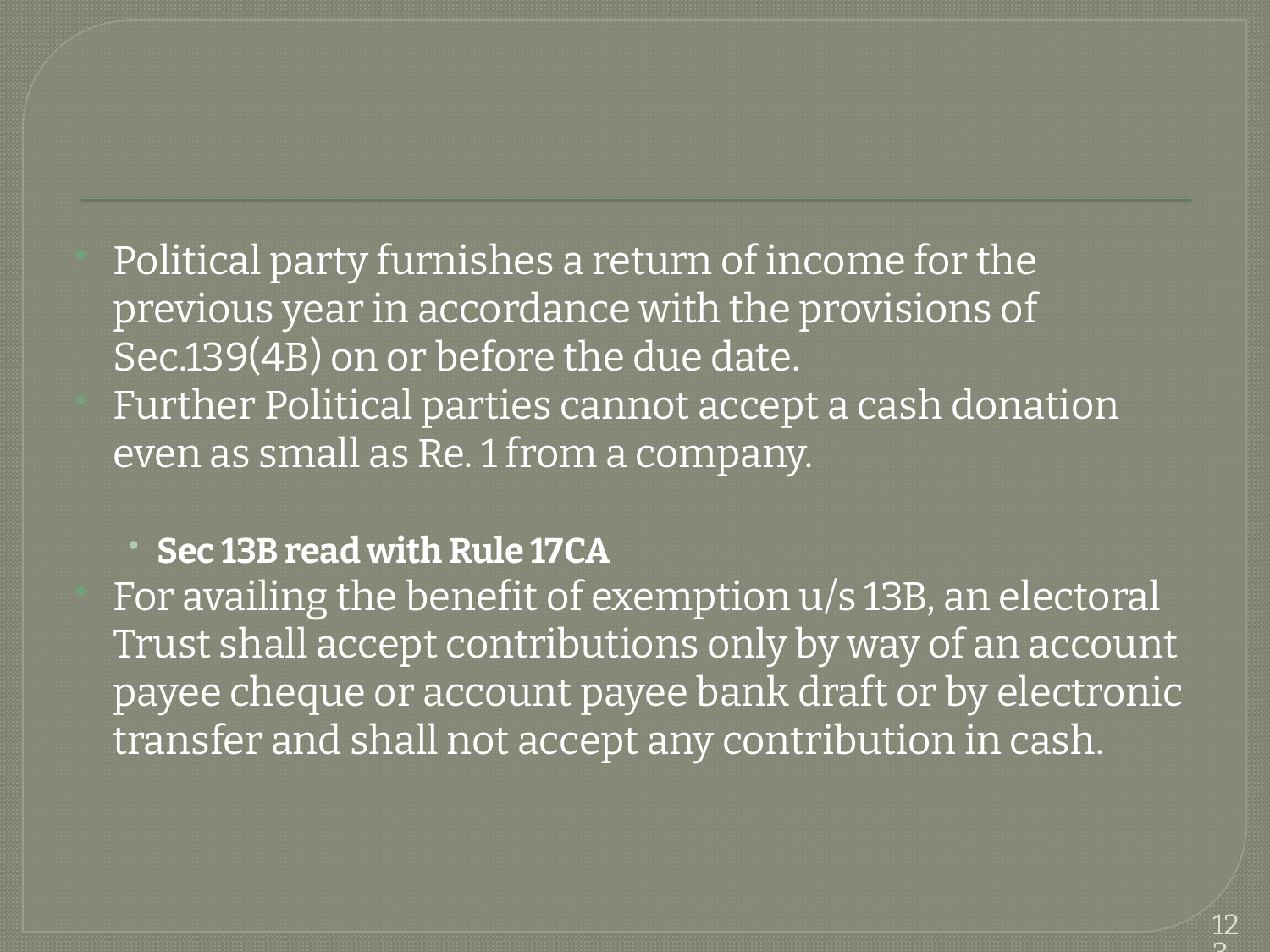

#
Political party furnishes a return of income for the previous year in accordance with the provisions of Sec.139(4B) on or before the due date.
Further Political parties cannot accept a cash donation  even as small as Re. 1 from a company.

Sec 13B read with Rule 17CA
For availing the benefit of exemption u/s 13B, an electoral Trust shall accept contributions only by way of an account payee cheque or account payee bank draft or by electronic transfer and shall not accept any contribution in cash.

123